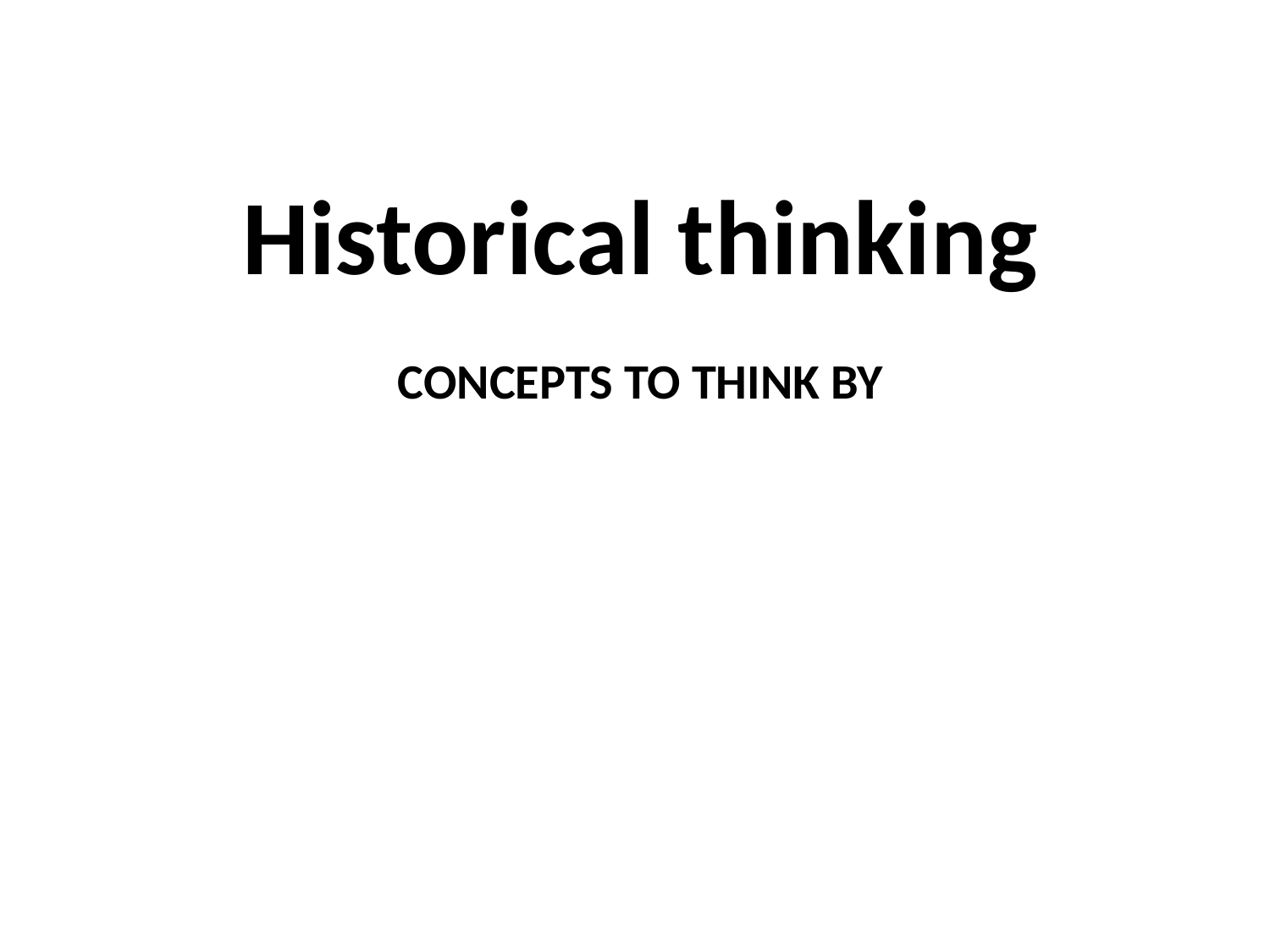

# Historical thinking
CONCEPTS TO THINK BY